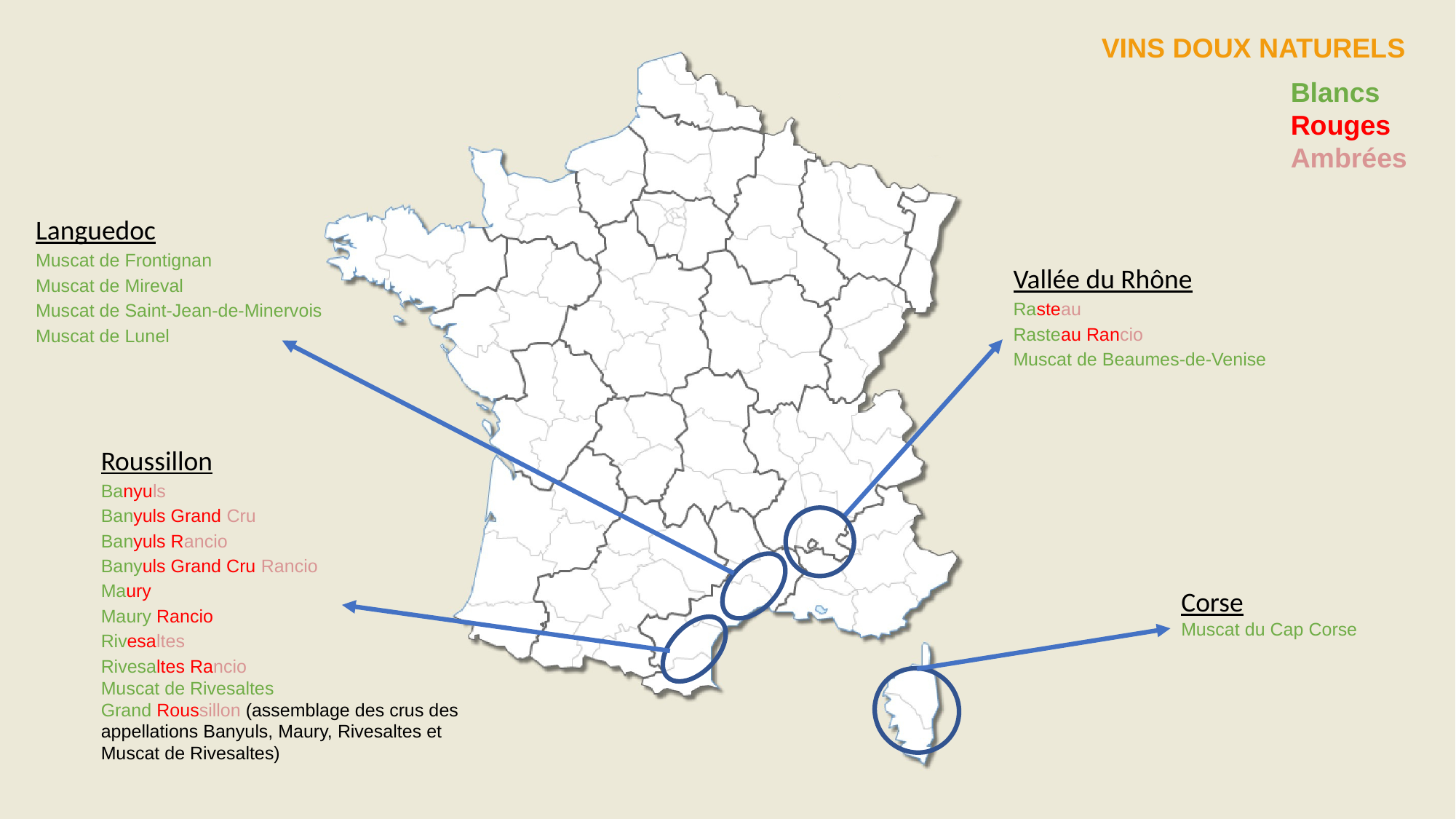

Languedoc
Muscat de Frontignan
Muscat de Mireval
Muscat de Saint-Jean-de-Minervois
Muscat de Lunel
Vallée du Rhône
Rasteau
Rasteau Rancio
Muscat de Beaumes-de-Venise

Roussillon
Banyuls
Banyuls Grand Cru
Banyuls Rancio
Banyuls Grand Cru Rancio
Maury
Maury Rancio
Rivesaltes
Rivesaltes Rancio
Muscat de Rivesaltes
Grand Roussillon (assemblage des crus des appellations Banyuls, Maury, Rivesaltes et Muscat de Rivesaltes)

Corse
Muscat du Cap Corse